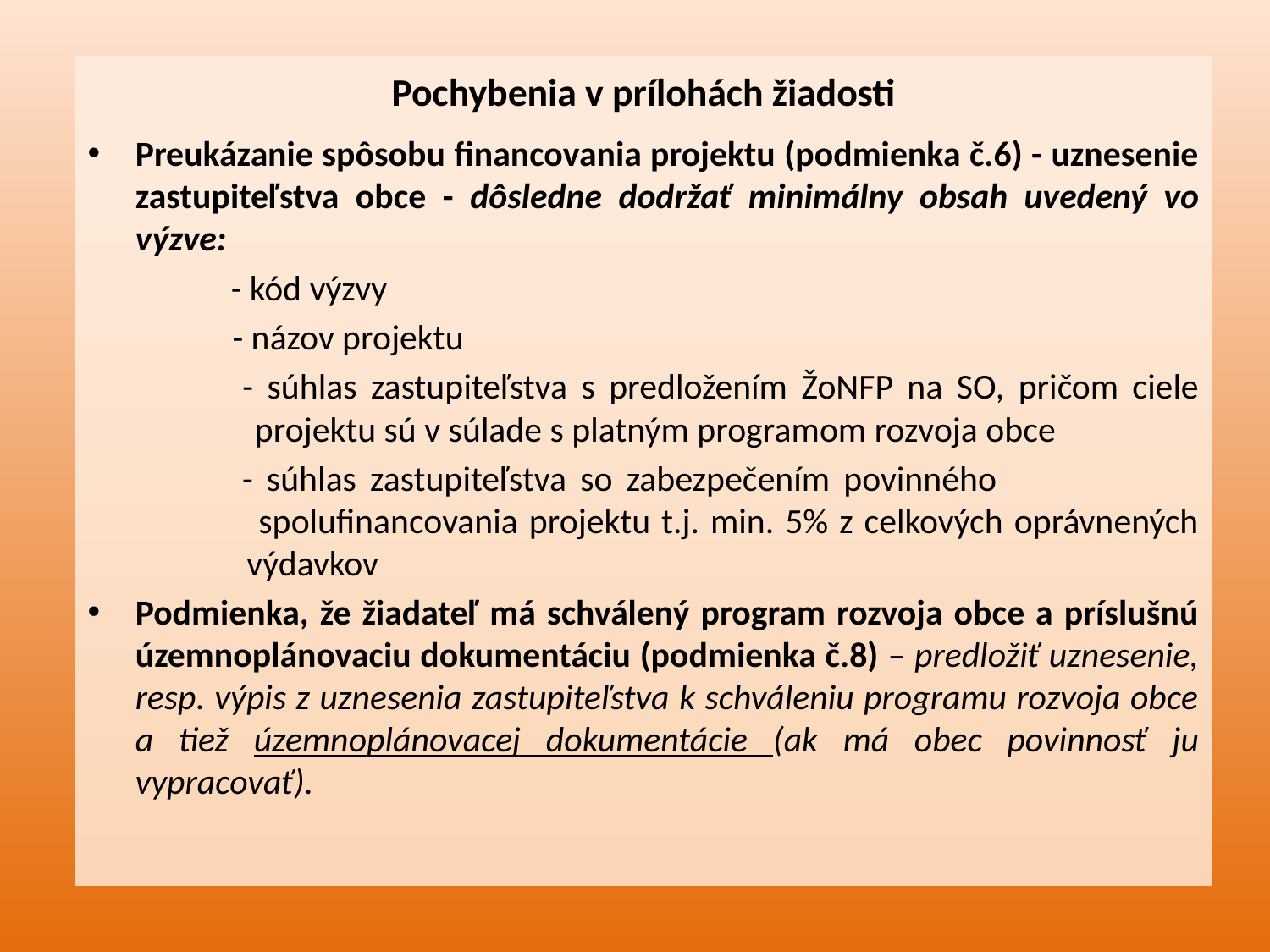

Pochybenia v prílohách žiadosti
Preukázanie spôsobu financovania projektu (podmienka č.6) - uznesenie zastupiteľstva obce - dôsledne dodržať minimálny obsah uvedený vo výzve:
	  - kód výzvy
                  - názov projektu
	  - súhlas zastupiteľstva s predložením ŽoNFP na SO, pričom ciele 	     projektu sú v súlade s platným programom rozvoja obce
	  - súhlas zastupiteľstva so zabezpečením povinného     	   	    spolufinancovania projektu t.j. min. 5% z celkových oprávnených 	    výdavkov
Podmienka, že žiadateľ má schválený program rozvoja obce a príslušnú územnoplánovaciu dokumentáciu (podmienka č.8) – predložiť uznesenie, resp. výpis z uznesenia zastupiteľstva k schváleniu programu rozvoja obce a tiež územnoplánovacej dokumentácie (ak má obec povinnosť ju vypracovať).